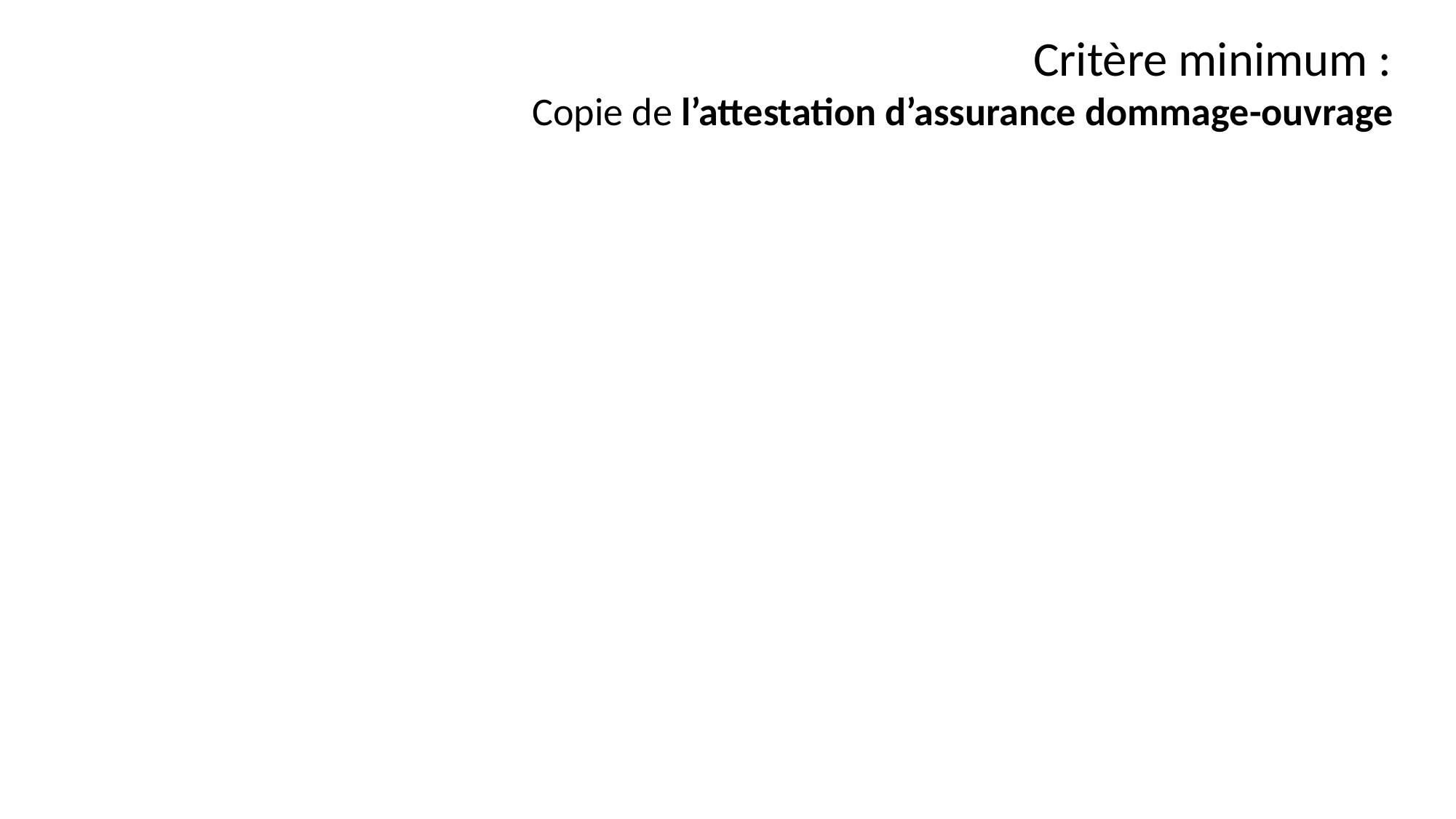

Critère minimum :
Copie de l’attestation d’assurance dommage-ouvrage